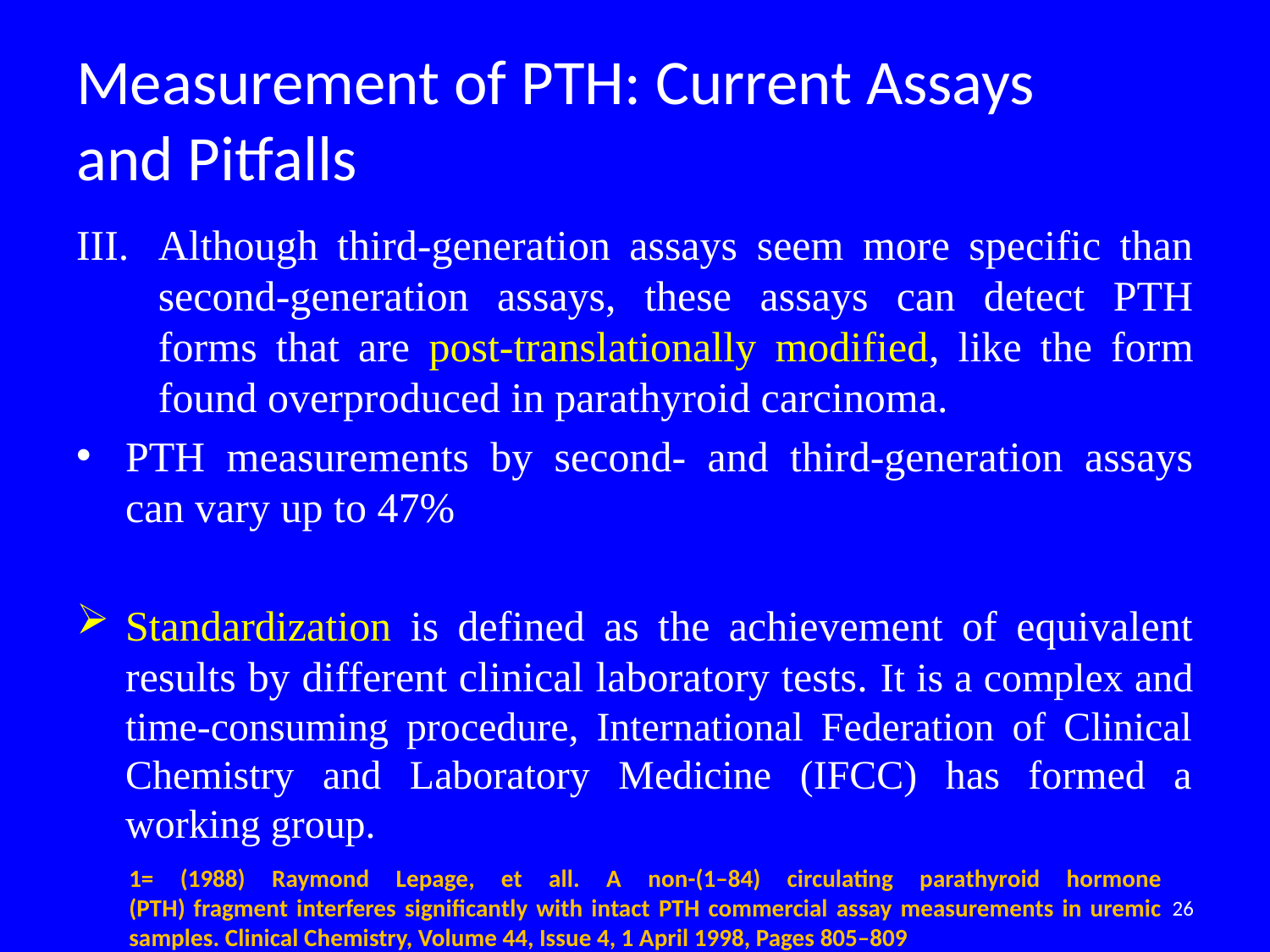

# Measurement of PTH: Current Assays and Pitfalls
Although third-generation assays seem more specific than second-generation assays, these assays can detect PTH forms that are post-translationally modified, like the form found overproduced in parathyroid carcinoma.
PTH measurements by second- and third-generation assays can vary up to 47%

Standardization is defined as the achievement of equivalent results by different clinical laboratory tests. It is a complex and time-consuming procedure, International Federation of Clinical Chemistry and Laboratory Medicine (IFCC) has formed a working group.
1= (1988) Raymond Lepage, et all. A non-(1–84) circulating parathyroid hormone
(PTH) fragment interferes significantly with intact PTH commercial assay measurements in uremic samples. Clinical Chemistry, Volume 44, Issue 4, 1 April 1998, Pages 805–809
26